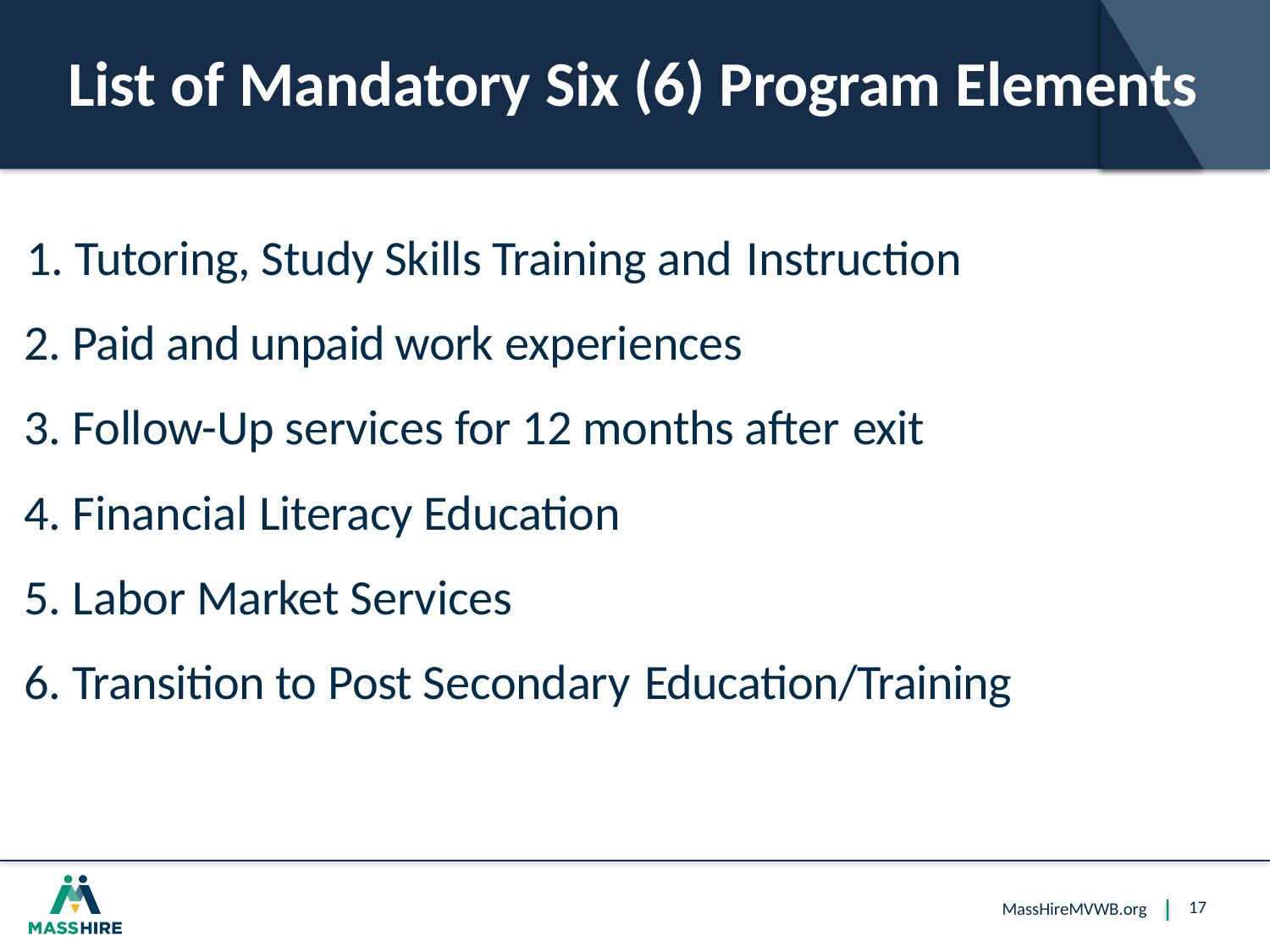

# List of Mandatory Six (6) Program Elements

Tutoring, Study Skills Training and Instruction
Paid and unpaid work experiences
Follow-Up services for 12 months after exit
Financial Literacy Education
Labor Market Services
Transition to Post Secondary Education/Training

17